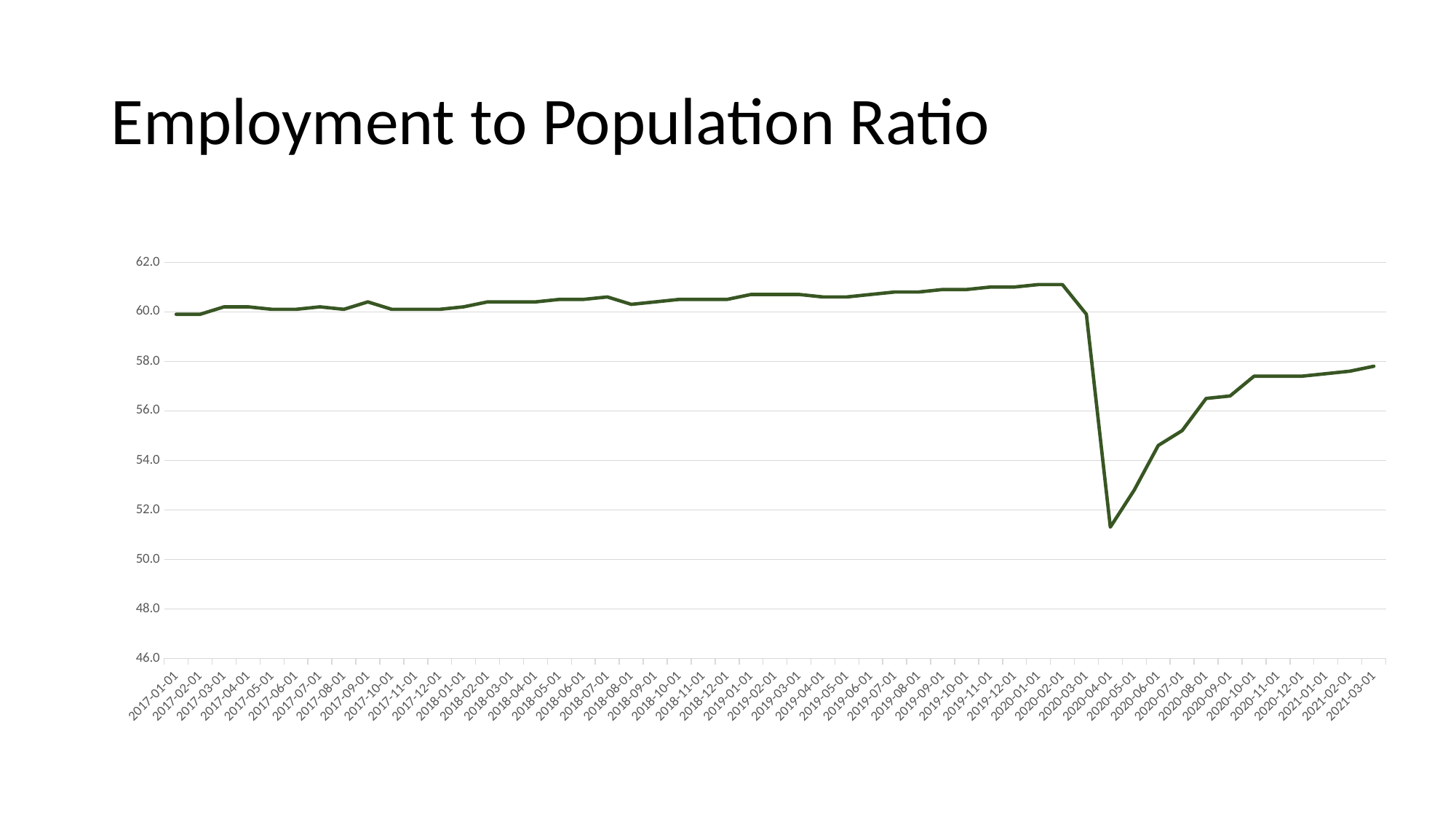

# Employment to Population Ratio

### Chart

| Category | EMRATIO |
|---|---|
| 42736 | 59.9 |
| 42767 | 59.9 |
| 42795 | 60.2 |
| 42826 | 60.2 |
| 42856 | 60.1 |
| 42887 | 60.1 |
| 42917 | 60.2 |
| 42948 | 60.1 |
| 42979 | 60.4 |
| 43009 | 60.1 |
| 43040 | 60.1 |
| 43070 | 60.1 |
| 43101 | 60.2 |
| 43132 | 60.4 |
| 43160 | 60.4 |
| 43191 | 60.4 |
| 43221 | 60.5 |
| 43252 | 60.5 |
| 43282 | 60.6 |
| 43313 | 60.3 |
| 43344 | 60.4 |
| 43374 | 60.5 |
| 43405 | 60.5 |
| 43435 | 60.5 |
| 43466 | 60.7 |
| 43497 | 60.7 |
| 43525 | 60.7 |
| 43556 | 60.6 |
| 43586 | 60.6 |
| 43617 | 60.7 |
| 43647 | 60.8 |
| 43678 | 60.8 |
| 43709 | 60.9 |
| 43739 | 60.9 |
| 43770 | 61.0 |
| 43800 | 61.0 |
| 43831 | 61.1 |
| 43862 | 61.1 |
| 43891 | 59.9 |
| 43922 | 51.3 |
| 43952 | 52.8 |
| 43983 | 54.6 |
| 44013 | 55.2 |
| 44044 | 56.5 |
| 44075 | 56.6 |
| 44105 | 57.4 |
| 44136 | 57.4 |
| 44166 | 57.4 |
| 44197 | 57.5 |
| 44228 | 57.6 |
| 44256 | 57.8 |